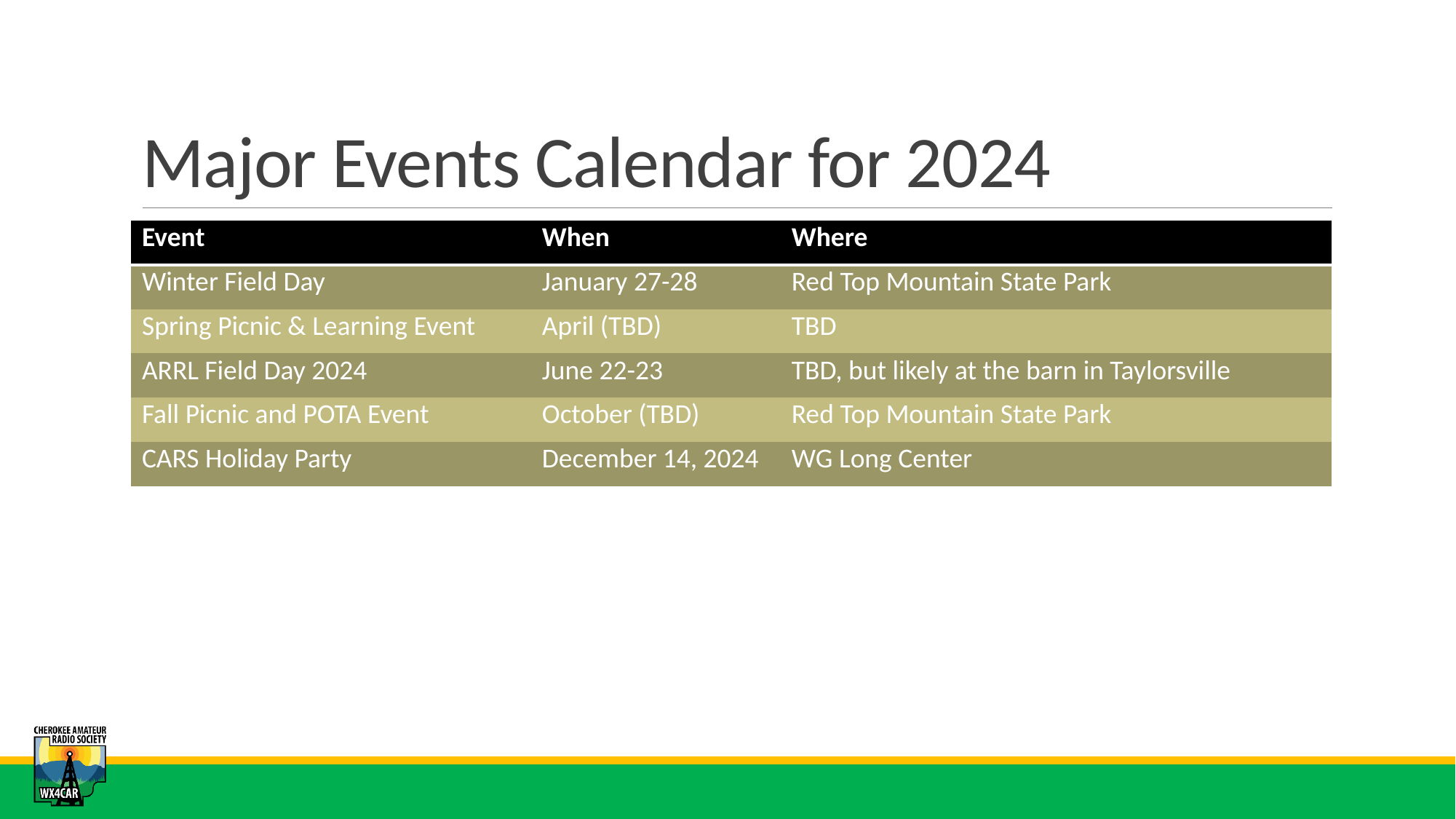

# Major Events Calendar for 2024
| Event | When | Where |
| --- | --- | --- |
| Winter Field Day | January 27-28 | Red Top Mountain State Park |
| Spring Picnic & Learning Event | April (TBD) | TBD |
| ARRL Field Day 2024 | June 22-23 | TBD, but likely at the barn in Taylorsville |
| Fall Picnic and POTA Event | October (TBD) | Red Top Mountain State Park |
| CARS Holiday Party | December 14, 2024 | WG Long Center |